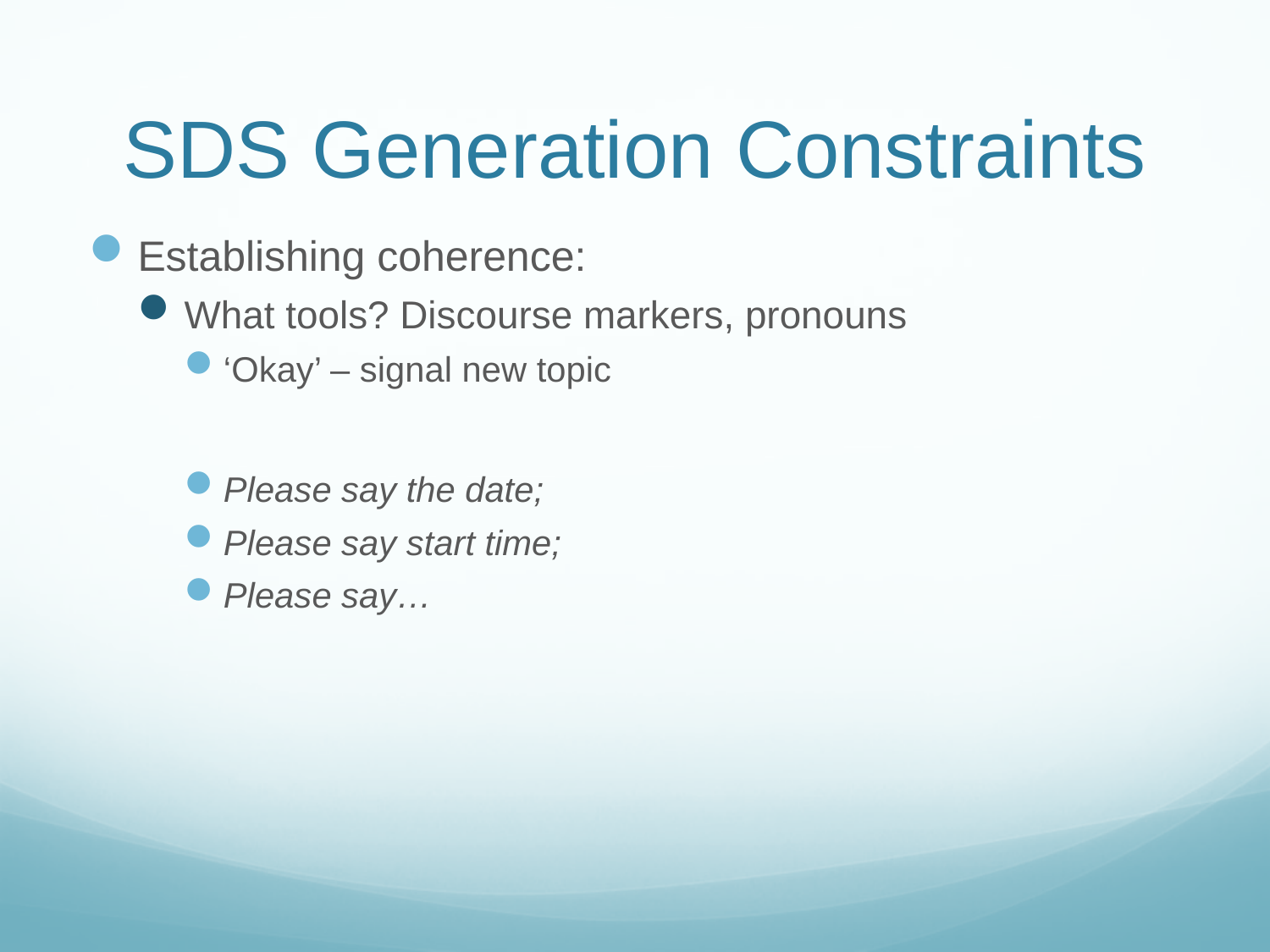

# SDS Generation Constraints
Establishing coherence:
What tools? Discourse markers, pronouns
‘Okay’ – signal new topic

Please say the date;
Please say start time;
Please say…